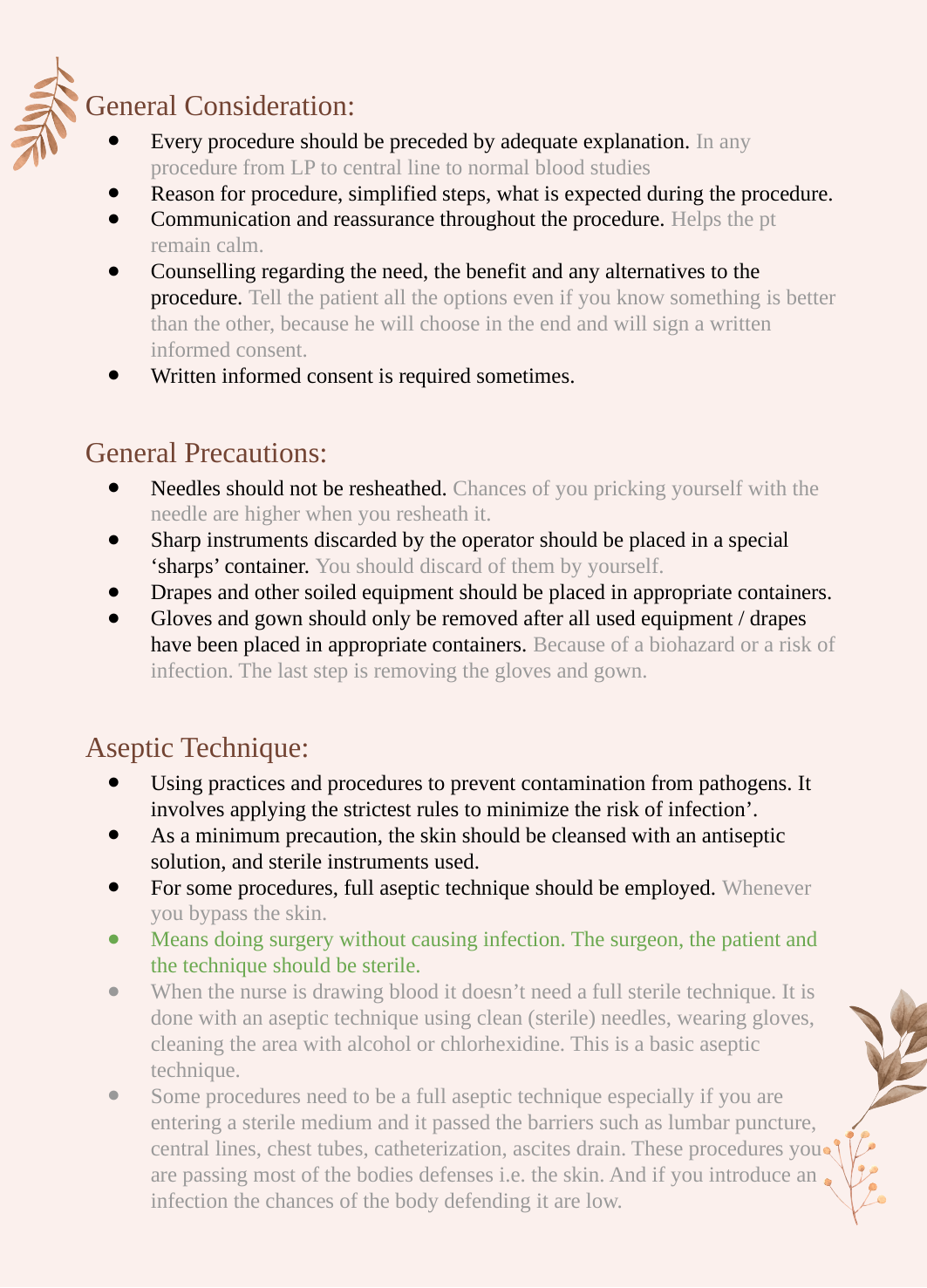

General Consideration:
Every procedure should be preceded by adequate explanation. In any procedure from LP to central line to normal blood studies
Reason for procedure, simplified steps, what is expected during the procedure.
Communication and reassurance throughout the procedure. Helps the pt remain calm.
Counselling regarding the need, the benefit and any alternatives to the procedure. Tell the patient all the options even if you know something is better than the other, because he will choose in the end and will sign a written informed consent.
Written informed consent is required sometimes.

General Precautions:
Needles should not be resheathed. Chances of you pricking yourself with the needle are higher when you resheath it.
Sharp instruments discarded by the operator should be placed in a special ‘sharps’ container. You should discard of them by yourself.
Drapes and other soiled equipment should be placed in appropriate containers.
Gloves and gown should only be removed after all used equipment / drapes have been placed in appropriate containers. Because of a biohazard or a risk of infection. The last step is removing the gloves and gown.

Aseptic Technique:
Using practices and procedures to prevent contamination from pathogens. It involves applying the strictest rules to minimize the risk of infection’.
As a minimum precaution, the skin should be cleansed with an antiseptic solution, and sterile instruments used.
For some procedures, full aseptic technique should be employed. Whenever you bypass the skin.
Means doing surgery without causing infection. The surgeon, the patient and the technique should be sterile.
When the nurse is drawing blood it doesn’t need a full sterile technique. It is done with an aseptic technique using clean (sterile) needles, wearing gloves, cleaning the area with alcohol or chlorhexidine. This is a basic aseptic technique.
Some procedures need to be a full aseptic technique especially if you are entering a sterile medium and it passed the barriers such as lumbar puncture, central lines, chest tubes, catheterization, ascites drain. These procedures you are passing most of the bodies defenses i.e. the skin. And if you introduce an infection the chances of the body defending it are low.